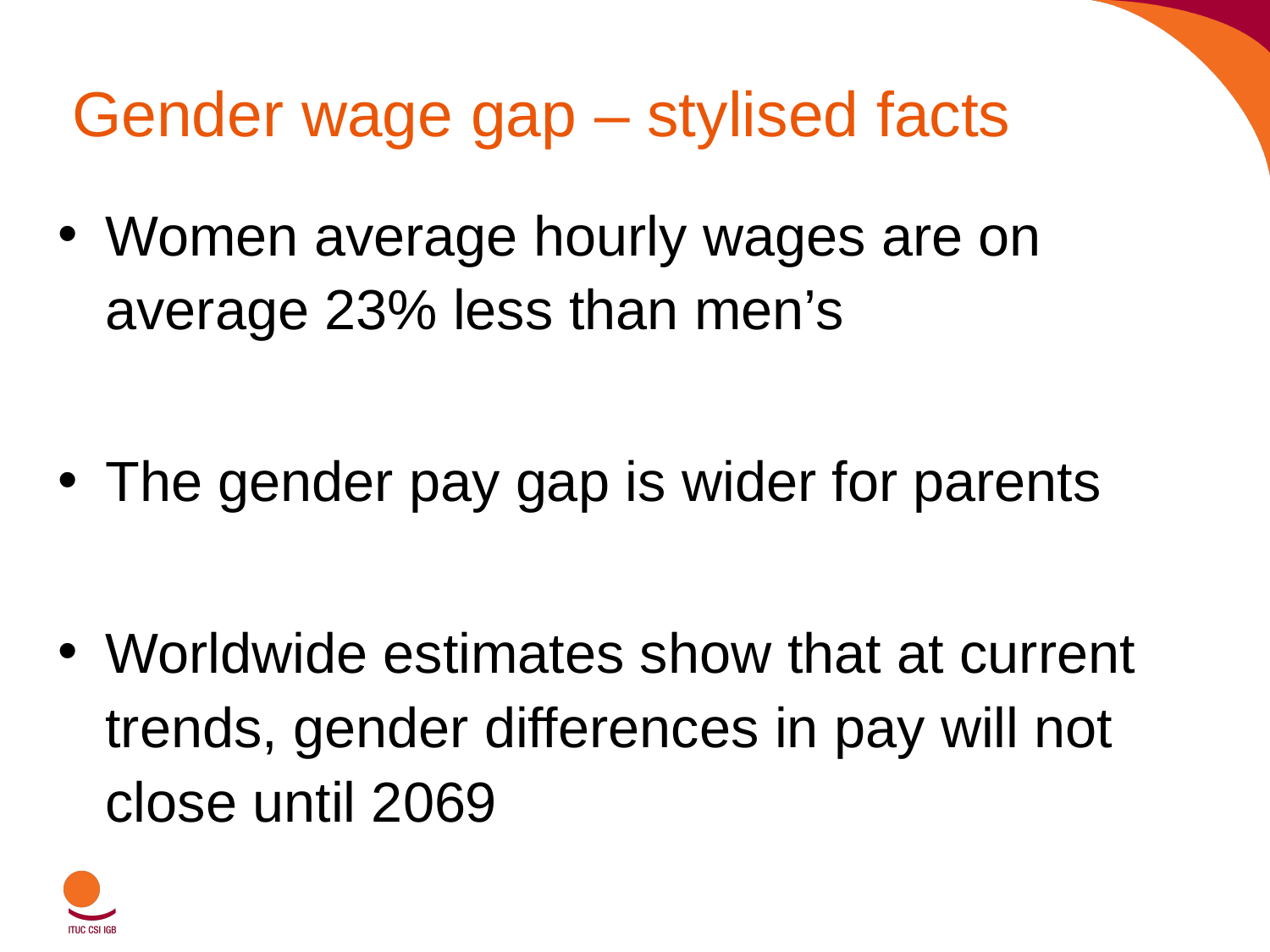

# Gender wage gap – stylised facts
Women average hourly wages are on average 23% less than men’s

The gender pay gap is wider for parents

Worldwide estimates show that at current trends, gender differences in pay will not close until 2069